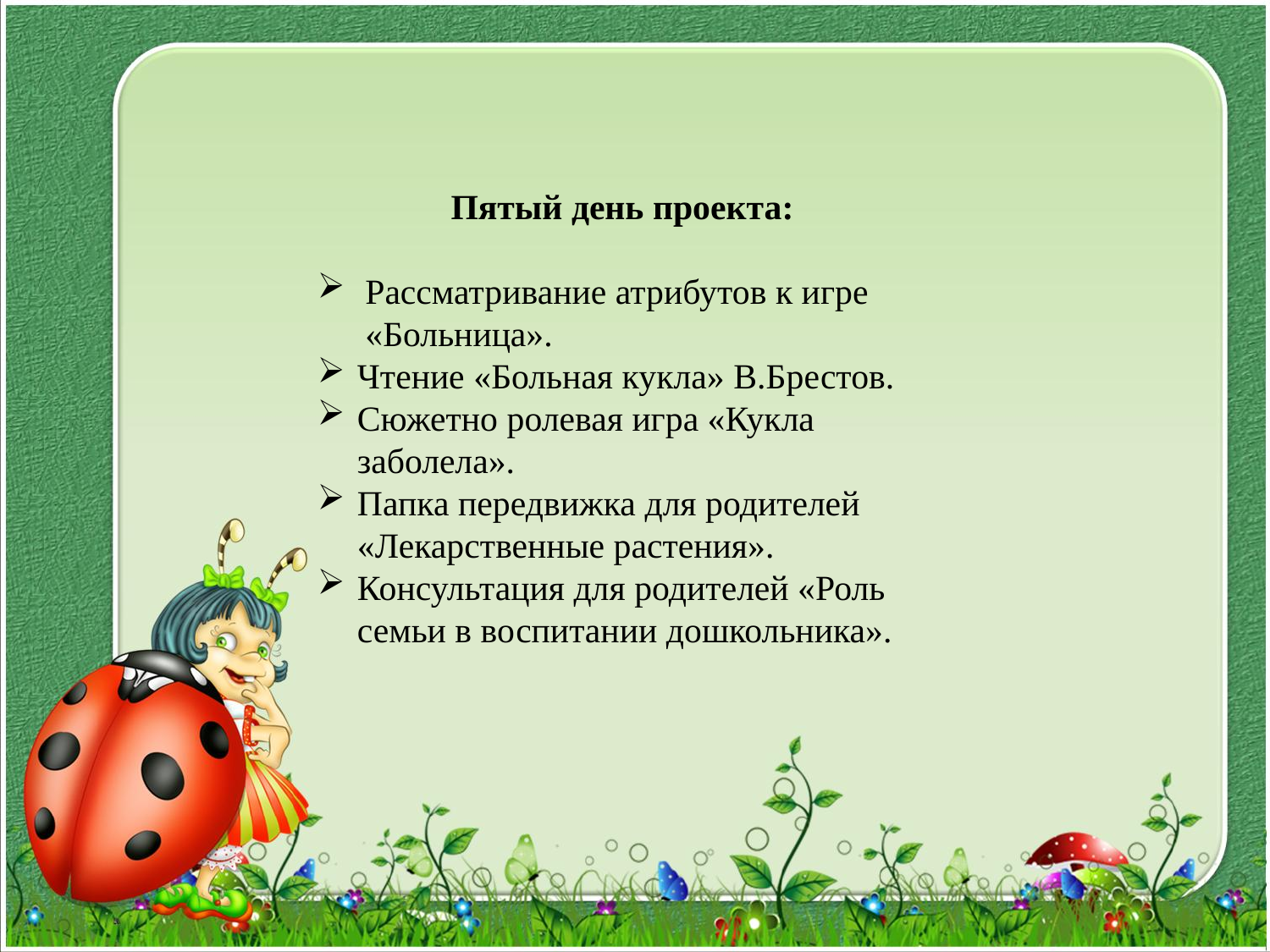

Пятый день проекта:

Рассматривание атрибутов к игре «Больница».
Чтение «Больная кукла» В.Брестов.
Сюжетно ролевая игра «Кукла заболела».
Папка передвижка для родителей «Лекарственные растения».
Консультация для родителей «Роль семьи в воспитании дошкольника».